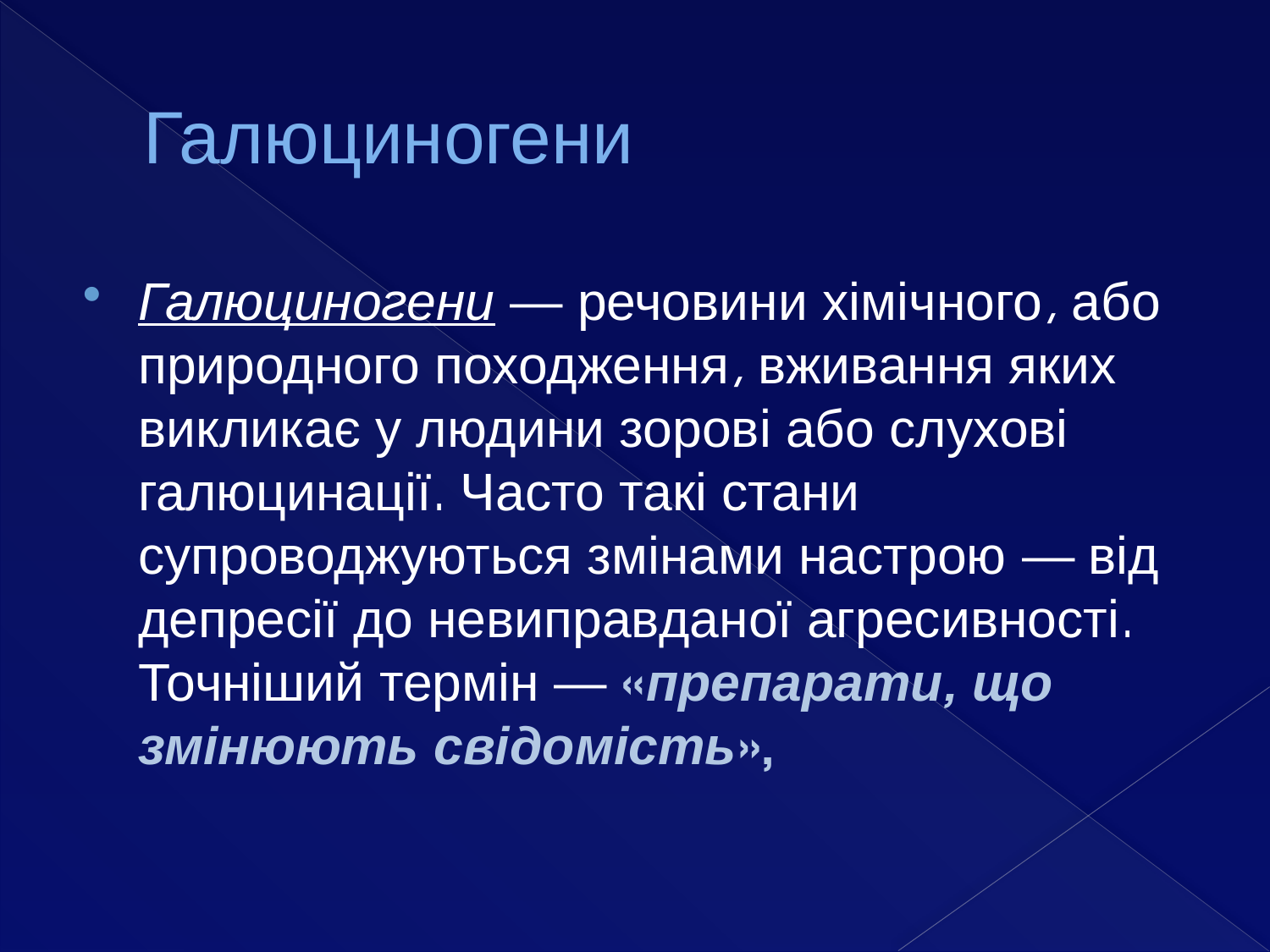

# Галюциногени
Галюциногени — речовини хімічного, або природного походження, вживання яких викликає у людини зорові або слухові галюцинації. Часто такі стани супроводжуються змінами настрою — від депресії до невиправданої агресивності. Точніший термін — «препарати, що змінюють свідомість»,